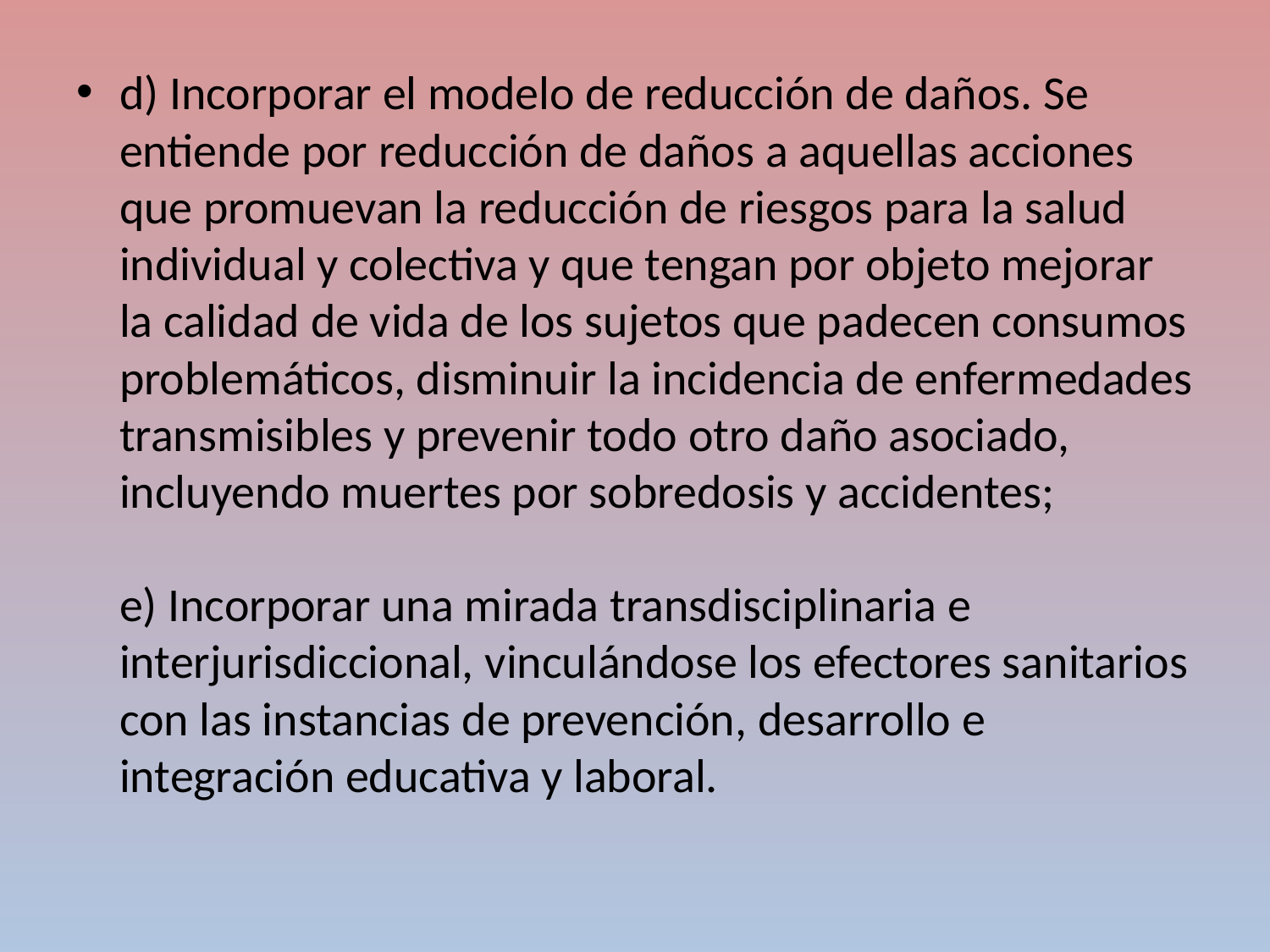

d) Incorporar el modelo de reducción de daños. Se entiende por reducción de daños a aquellas acciones que promuevan la reducción de riesgos para la salud individual y colectiva y que tengan por objeto mejorar la calidad de vida de los sujetos que padecen consumos problemáticos, disminuir la incidencia de enfermedades transmisibles y prevenir todo otro daño asociado, incluyendo muertes por sobredosis y accidentes;
e) Incorporar una mirada transdisciplinaria e interjurisdiccional, vinculándose los efectores sanitarios con las instancias de prevención, desarrollo e integración educativa y laboral.